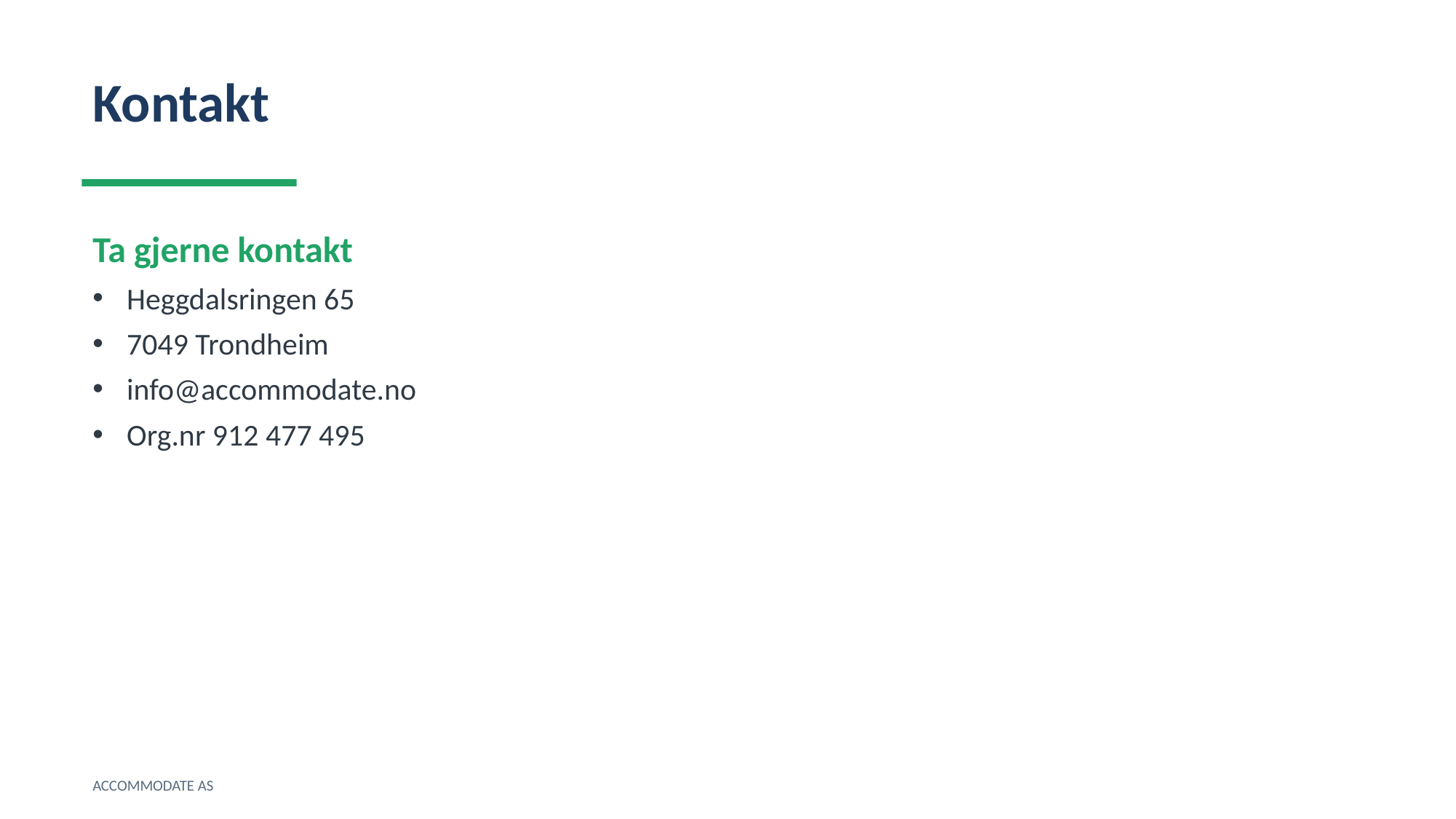

Kontakt

Ta gjerne kontakt
Heggdalsringen 65
7049 Trondheim
info@accommodate.no
Org.nr 912 477 495
ACCOMMODATE AS